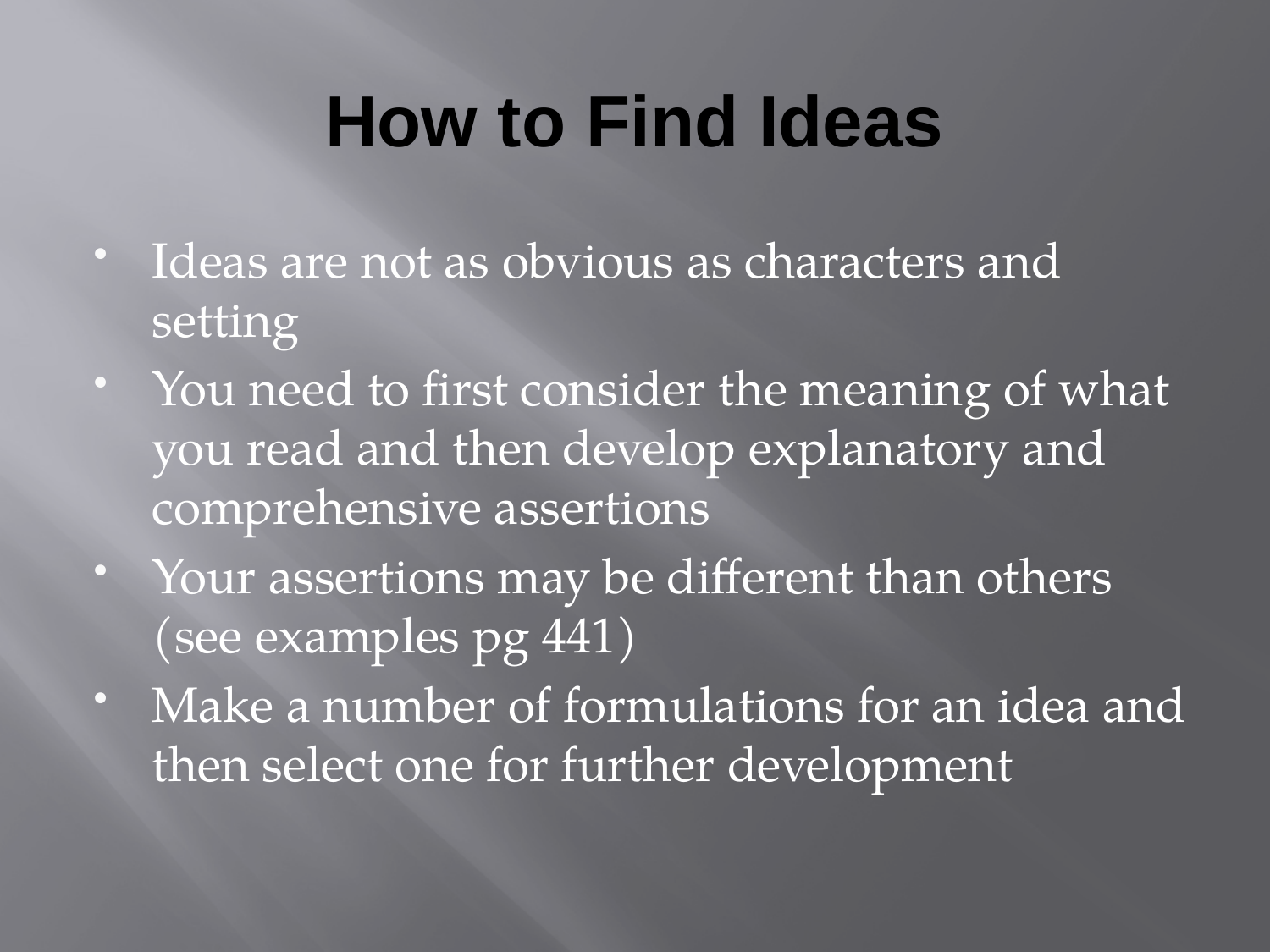

# How to Find Ideas
Ideas are not as obvious as characters and setting
You need to first consider the meaning of what you read and then develop explanatory and comprehensive assertions
Your assertions may be different than others (see examples pg 441)
Make a number of formulations for an idea and then select one for further development